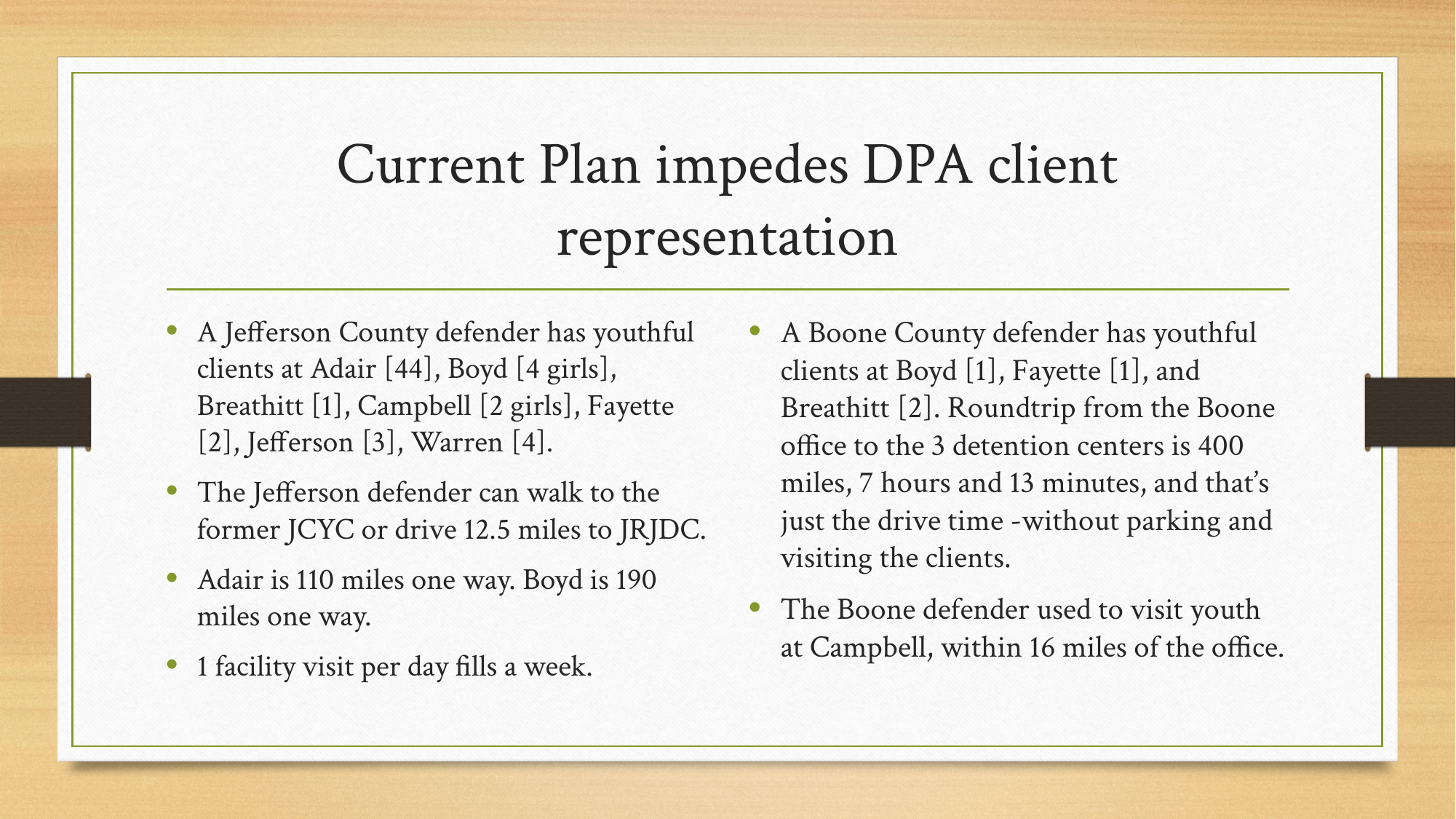

# Current Plan impedes DPA client representation
A Jefferson County defender has youthful clients at Adair [44], Boyd [4 girls], Breathitt [1], Campbell [2 girls], Fayette [2], Jefferson [3], Warren [4].
The Jefferson defender can walk to the former JCYC or drive 12.5 miles to JRJDC.
Adair is 110 miles one way. Boyd is 190 miles one way.
1 facility visit per day fills a week.

A Boone County defender has youthful clients at Boyd [1], Fayette [1], and Breathitt [2]. Roundtrip from the Boone office to the 3 detention centers is 400 miles, 7 hours and 13 minutes, and that’s just the drive time -without parking and visiting the clients.
The Boone defender used to visit youth at Campbell, within 16 miles of the office.